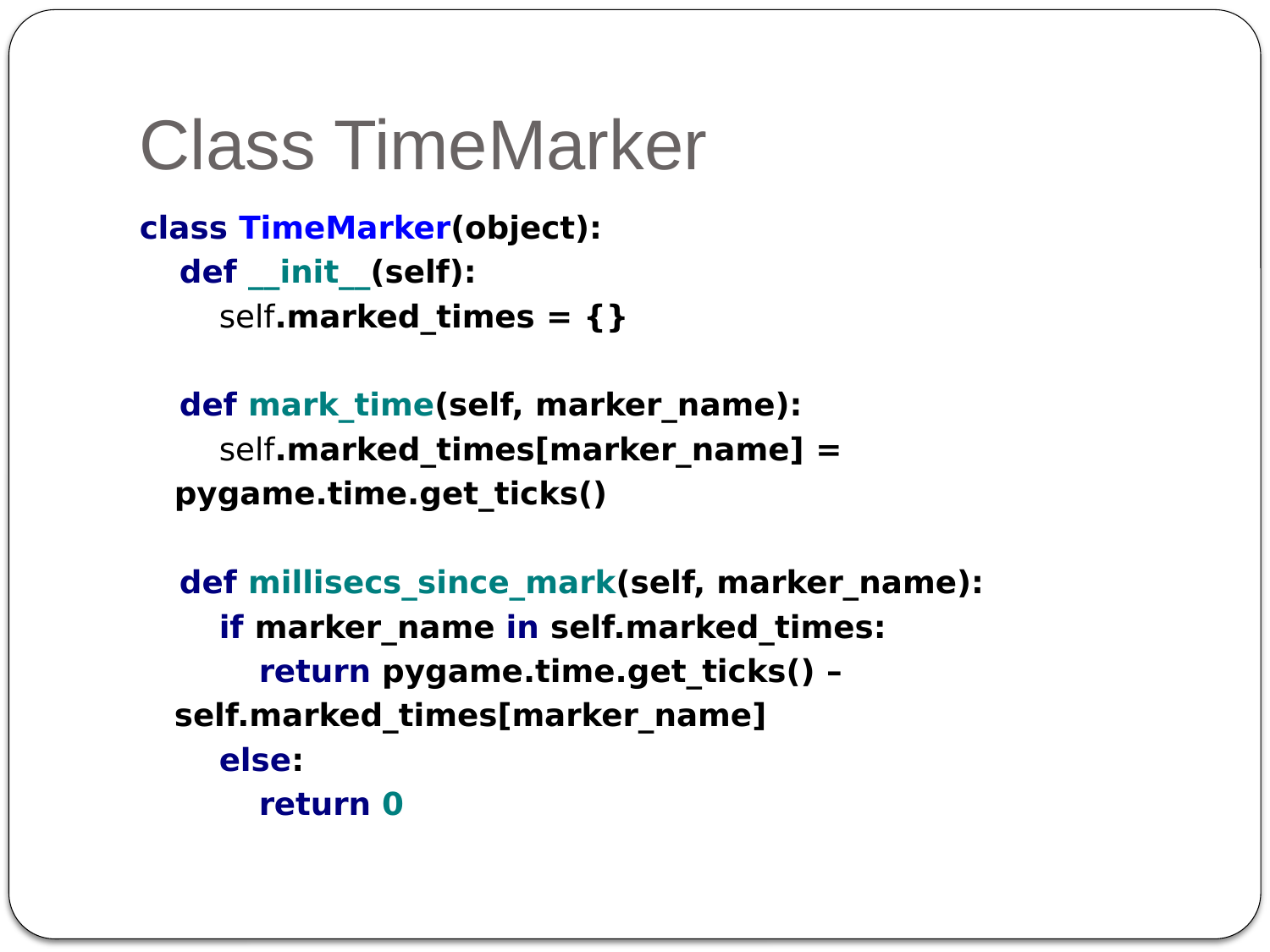

# Class TimeMarker
class TimeMarker(object):
    def __init__(self):
        self.marked_times = {}

    def mark_time(self, marker_name):
        self.marked_times[marker_name] =
		pygame.time.get_ticks()

    def millisecs_since_mark(self, marker_name):
        if marker_name in self.marked_times:
            return pygame.time.get_ticks() –
			self.marked_times[marker_name]
        else:
            return 0